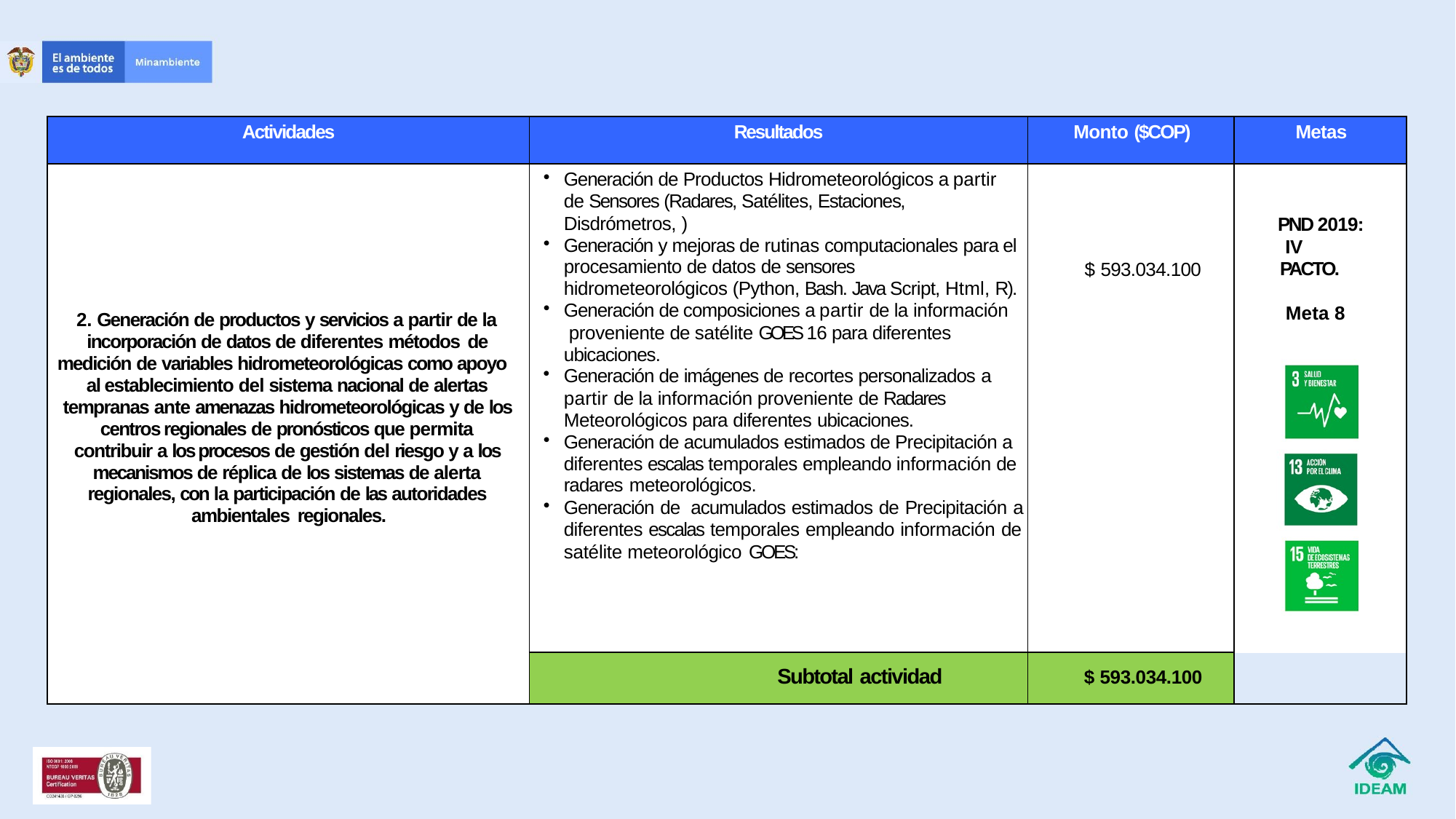

| Actividades | Resultados | Monto ($COP) | Metas |
| --- | --- | --- | --- |
| 2. Generación de productos y servicios a partir de la incorporación de datos de diferentes métodos de medición de variables hidrometeorológicas como apoyo al establecimiento del sistema nacional de alertas tempranas ante amenazas hidrometeorológicas y de los centros regionales de pronósticos que permita contribuir a los procesos de gestión del riesgo y a los mecanismos de réplica de los sistemas de alerta regionales, con la participación de las autoridades ambientales regionales. | Generación de Productos Hidrometeorológicos a partir de Sensores (Radares, Satélites, Estaciones, Disdrómetros, ) Generación y mejoras de rutinas computacionales para el procesamiento de datos de sensores hidrometeorológicos (Python, Bash. Java Script, Html, R). Generación de composiciones a partir de la información proveniente de satélite GOES 16 para diferentes ubicaciones. Generación de imágenes de recortes personalizados a partir de la información proveniente de Radares Meteorológicos para diferentes ubicaciones. Generación de acumulados estimados de Precipitación a diferentes escalas temporales empleando información de radares meteorológicos. Generación de acumulados estimados de Precipitación a diferentes escalas temporales empleando información de satélite meteorológico GOES: | $ 593.034.100 | PND 2019: IV PACTO. Meta 8 |
|  | Subtotal actividad | $ 593.034.100 |  |